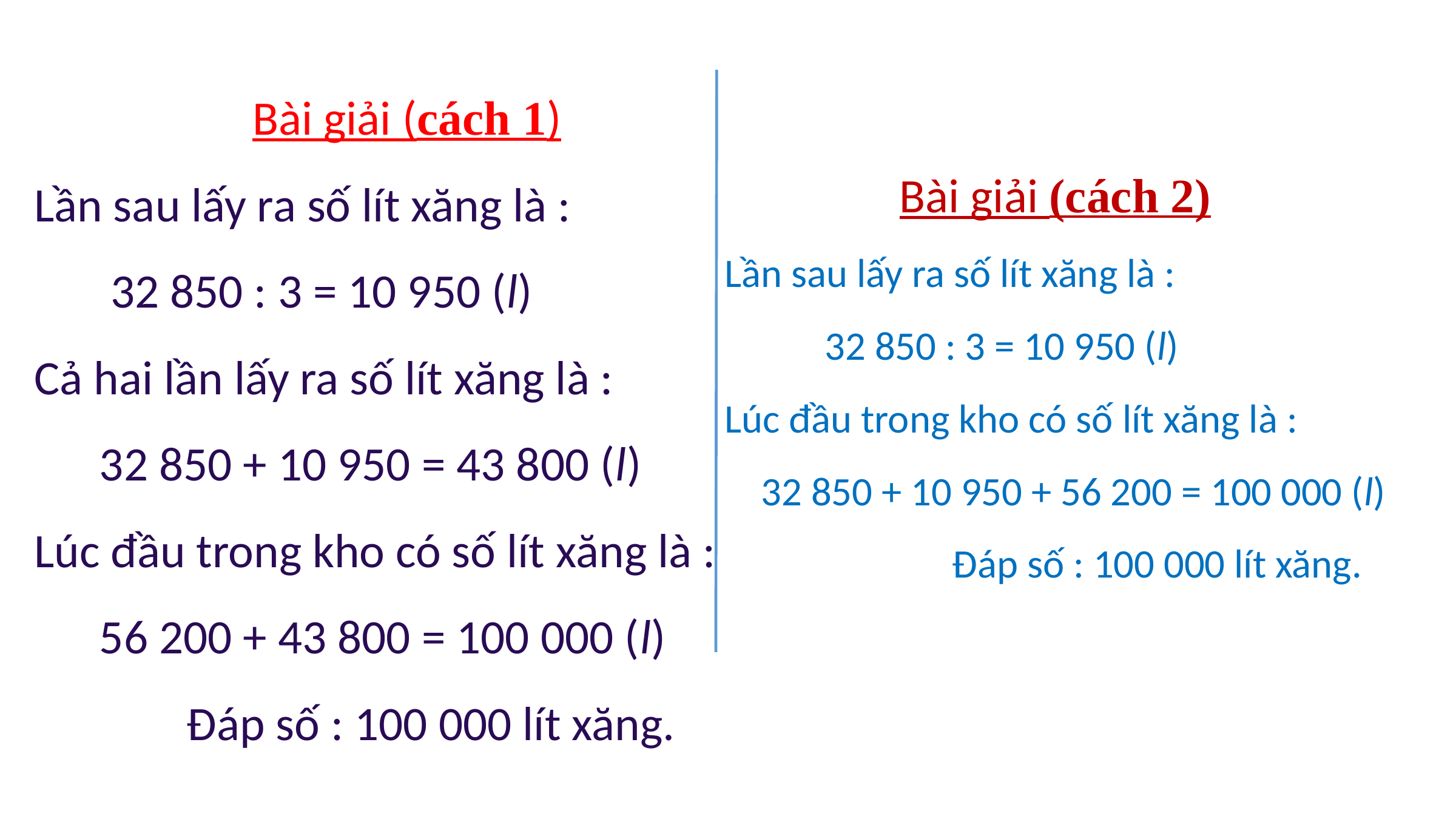

Bài giải (cách 1)
Lần sau lấy ra số lít xăng là :
       32 850 : 3 = 10 950 (l)
Cả hai lần lấy ra số lít xăng là :
      32 850 + 10 950 = 43 800 (l)
Lúc đầu trong kho có số lít xăng là :
      56 200 + 43 800 = 100 000 (l)
              Đáp số : 100 000 lít xăng.

                Bài giải (cách 2)
Lần sau lấy ra số lít xăng là :
           32 850 : 3 = 10 950 (l)
Lúc đầu trong kho có số lít xăng là :
    32 850 + 10 950 + 56 200 = 100 000 (l)
                         Đáp số : 100 000 lít xăng.